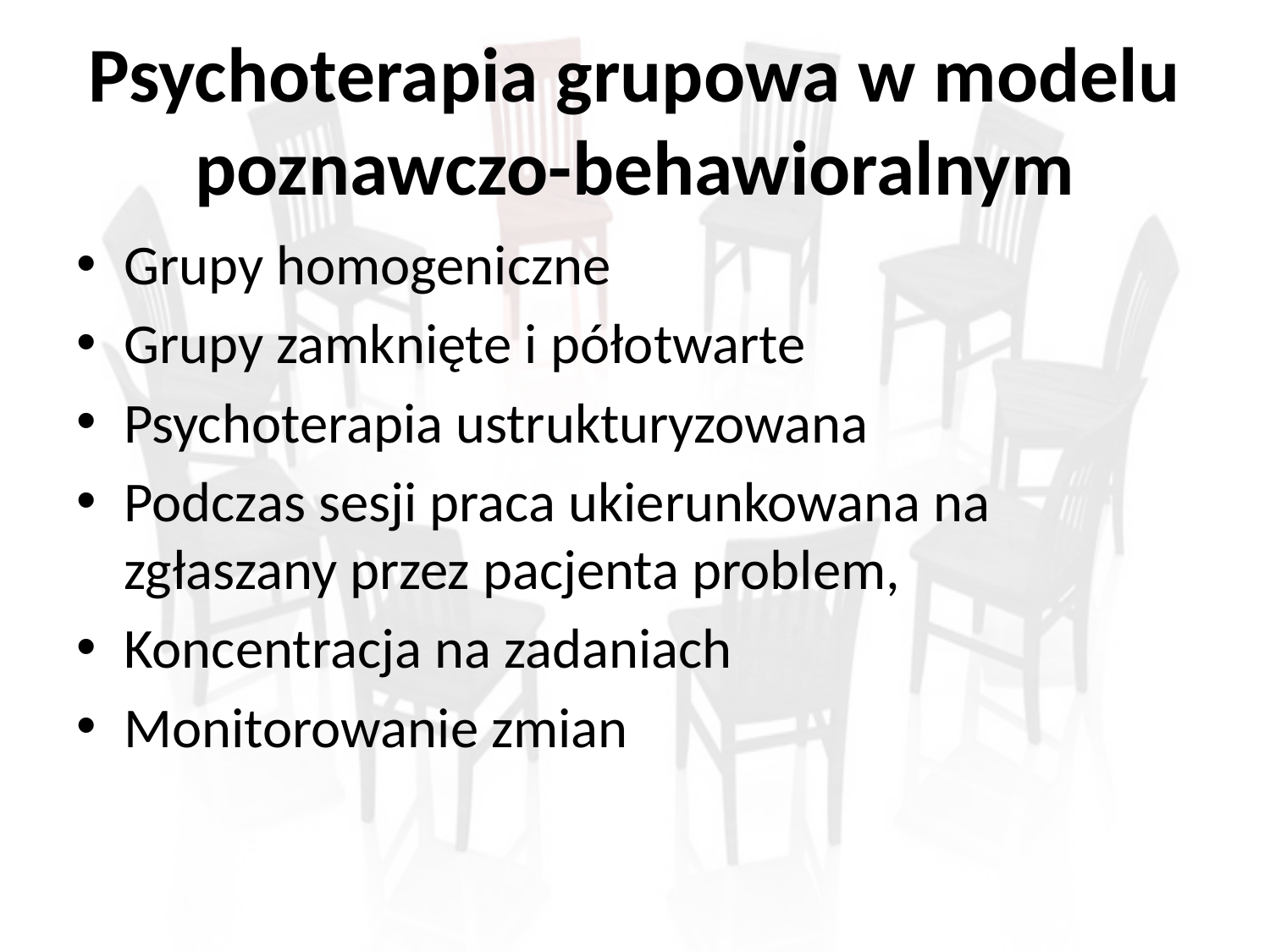

# Psychoterapia grupowa w modelu poznawczo-behawioralnym
Grupy homogeniczne
Grupy zamknięte i półotwarte
Psychoterapia ustrukturyzowana
Podczas sesji praca ukierunkowana na zgłaszany przez pacjenta problem,
Koncentracja na zadaniach
Monitorowanie zmian